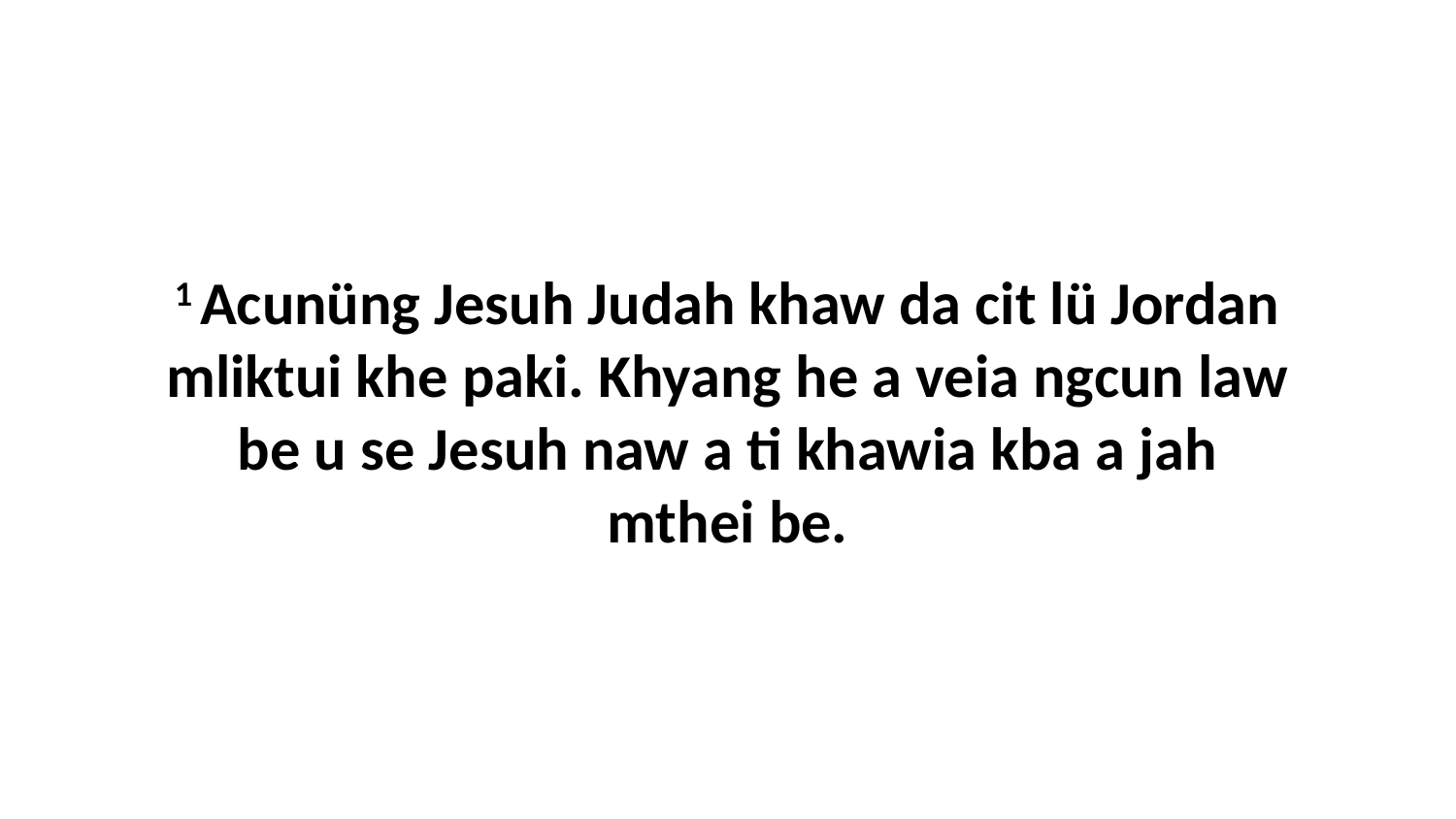

1 Acunüng Jesuh Judah khaw da cit lü Jordan mliktui khe paki. Khyang he a veia ngcun law be u se Jesuh naw a ti khawia kba a jah mthei be.